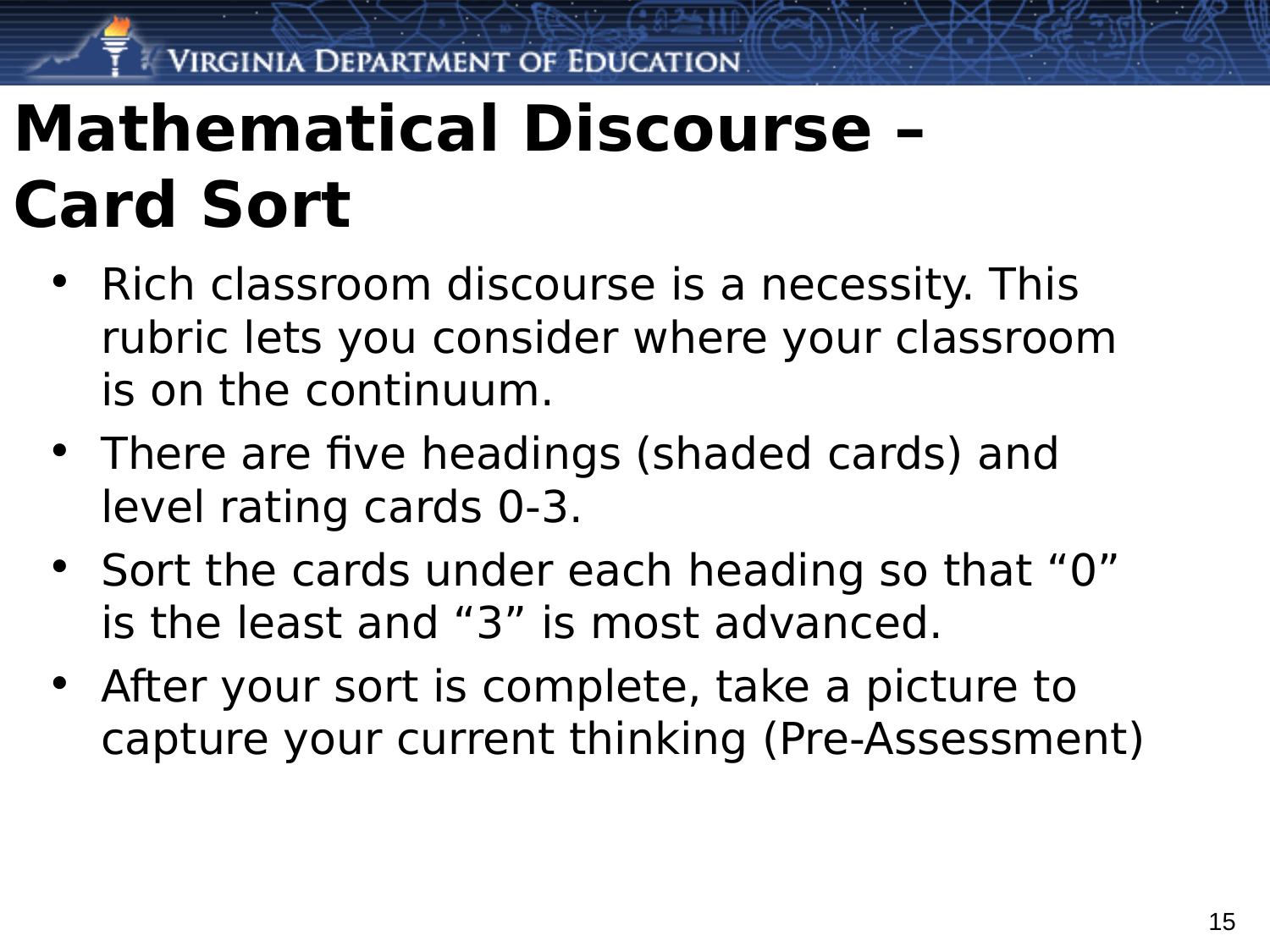

# Mathematical Discourse – Card Sort
Rich classroom discourse is a necessity. This rubric lets you consider where your classroom is on the continuum.
There are five headings (shaded cards) and level rating cards 0-3.
Sort the cards under each heading so that “0” is the least and “3” is most advanced.
After your sort is complete, take a picture to capture your current thinking (Pre-Assessment)

15